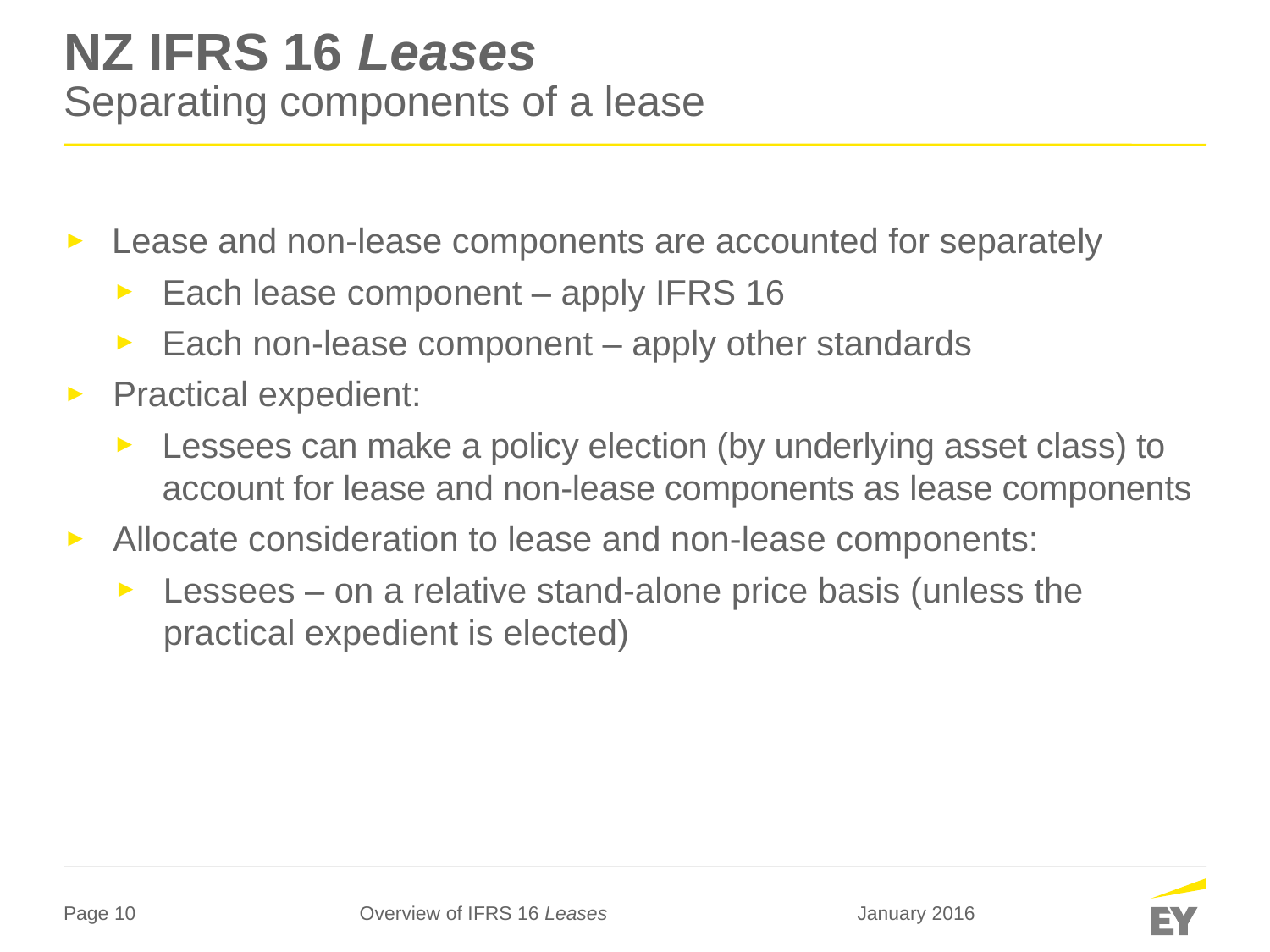

# NZ IFRS 16 Leases Separating components of a lease

Lease and non-lease components are accounted for separately
Each lease component – apply IFRS 16
Each non-lease component – apply other standards
Practical expedient:
Lessees can make a policy election (by underlying asset class) to account for lease and non-lease components as lease components
Allocate consideration to lease and non-lease components:
Lessees – on a relative stand-alone price basis (unless the practical expedient is elected)
Overview of IFRS 16 Leases
January 2016